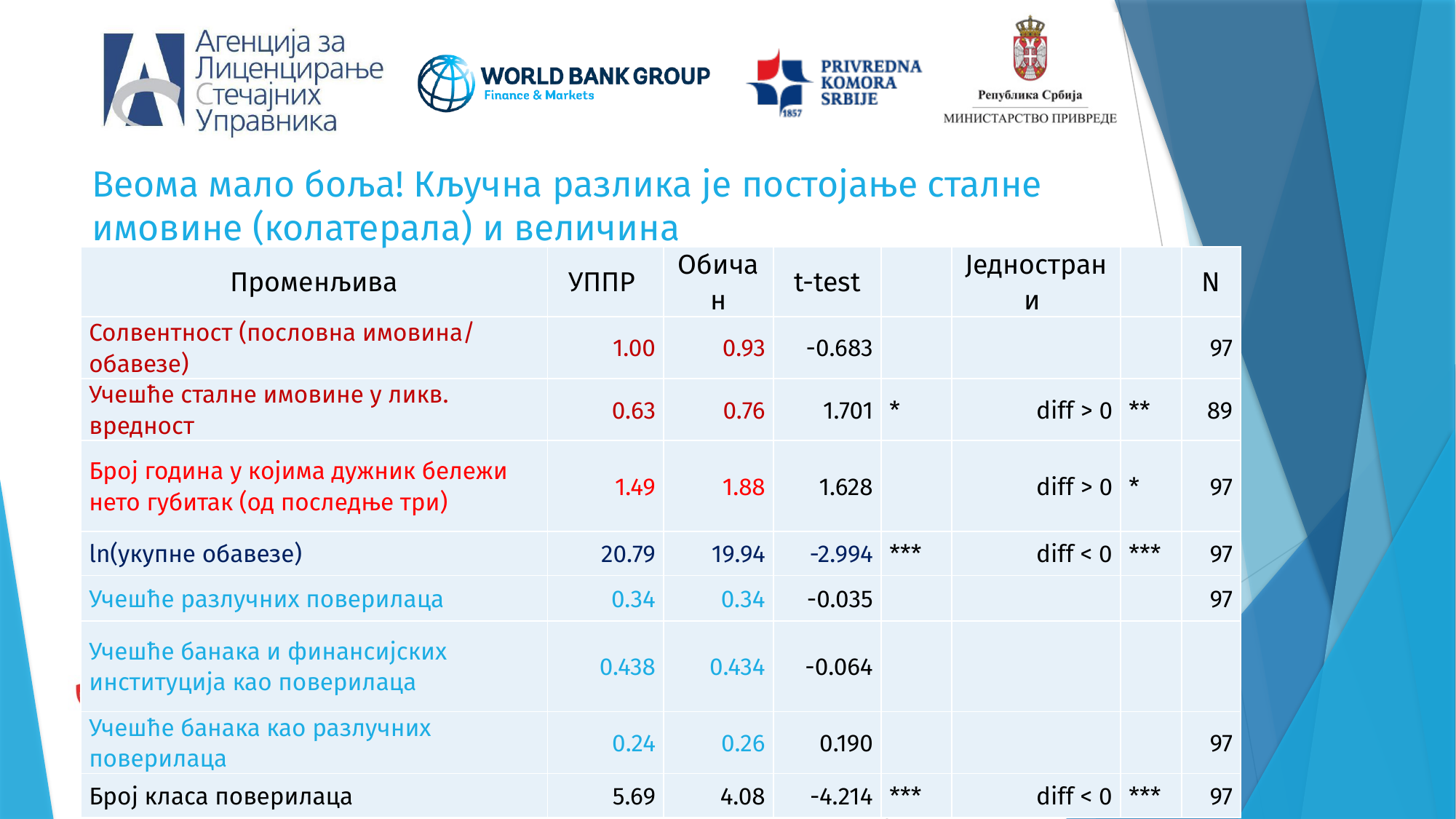

# Веома мало боља! Кључна разлика је постојање сталне имовине (колатерала) и величина
| Променљива | УППР | Обичан | t-test |  | Једнострани |  | N |
| --- | --- | --- | --- | --- | --- | --- | --- |
| Солвентност (пословна имовина/ обавезе) | 1.00 | 0.93 | -0.683 |  |  |  | 97 |
| Учешће сталне имовине у ликв. вредност | 0.63 | 0.76 | 1.701 | \* | diff > 0 | \*\* | 89 |
| Број година у којима дужник бележи нето губитак (од последње три) | 1.49 | 1.88 | 1.628 |  | diff > 0 | \* | 97 |
| ln(укупне обавезе) | 20.79 | 19.94 | -2.994 | \*\*\* | diff < 0 | \*\*\* | 97 |
| Учешће разлучних поверилаца | 0.34 | 0.34 | -0.035 |  |  |  | 97 |
| Учешће банака и финансијских институција као поверилаца | 0.438 | 0.434 | -0.064 |  |  |  |  |
| Учешће банака као разлучних поверилаца | 0.24 | 0.26 | 0.190 |  |  |  | 97 |
| Број класа поверилаца | 5.69 | 4.08 | -4.214 | \*\*\* | diff < 0 | \*\*\* | 97 |